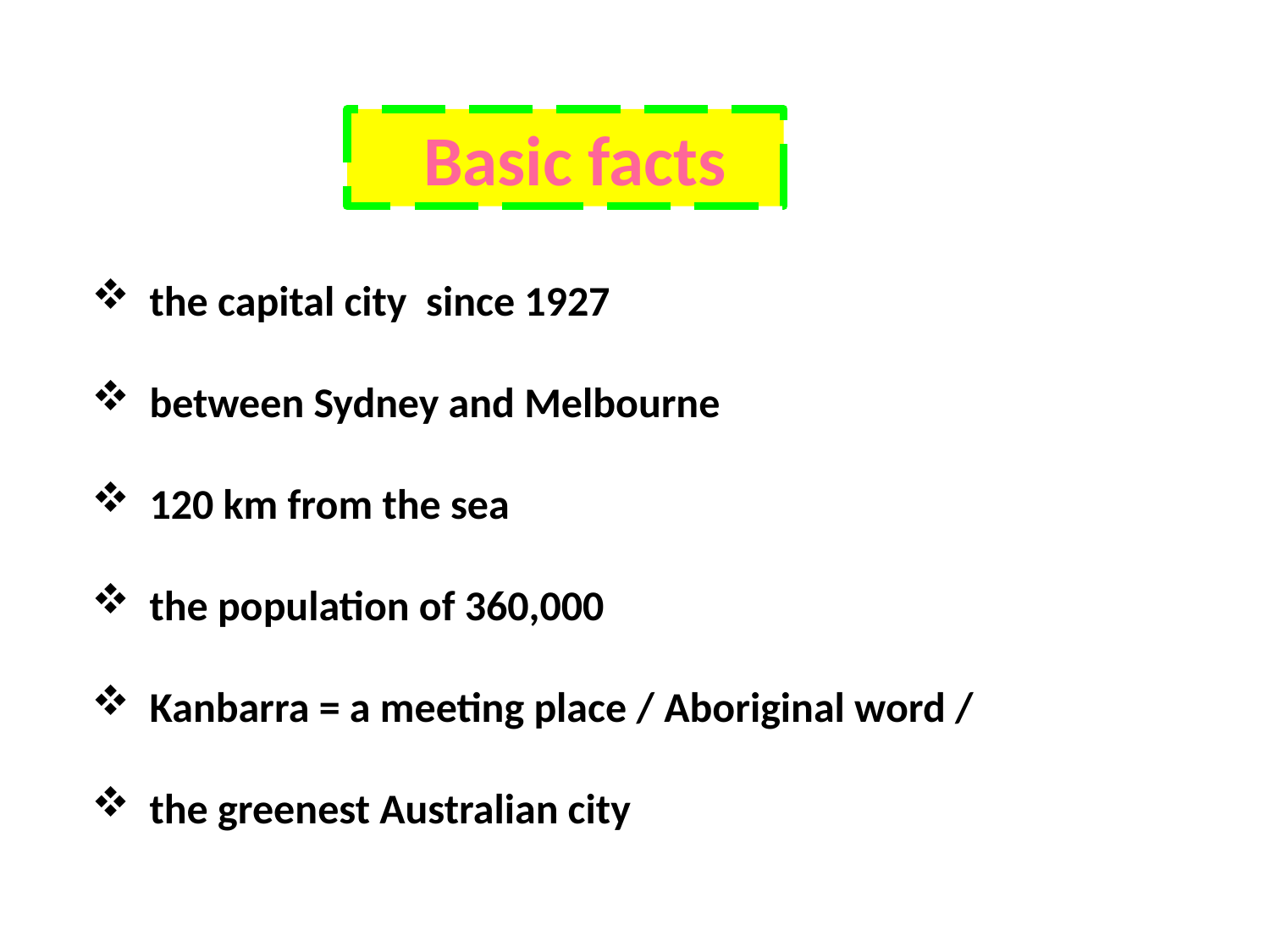

Basic facts
  the capital city  since 1927

  between Sydney and Melbourne

  120 km from the sea

  the population of 360,000

  Kanbarra = a meeting place / Aboriginal word /

  the greenest Australian city